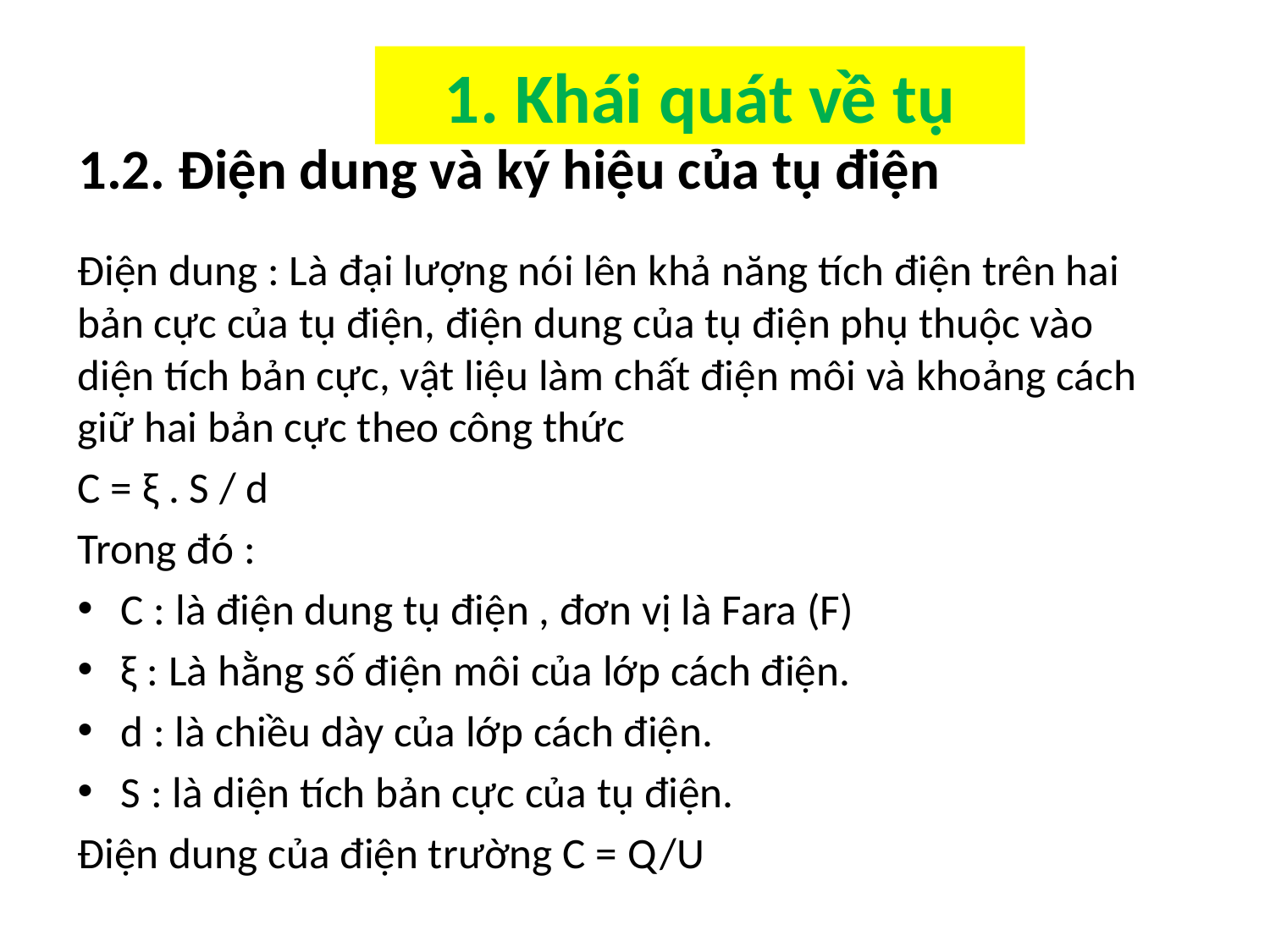

# 1. Khái quát về tụ
1.2. Điện dung và ký hiệu của tụ điện
Điện dung : Là đại lượng nói lên khả năng tích điện trên hai bản cực của tụ điện, điện dung của tụ điện phụ thuộc vào diện tích bản cực, vật liệu làm chất điện môi và khoảng cách giữ hai bản cực theo công thức
C = ξ . S / d
Trong đó :
C : là điện dung tụ điện , đơn vị là Fara (F)
ξ : Là hằng số điện môi của lớp cách điện.
d : là chiều dày của lớp cách điện.
S : là diện tích bản cực của tụ điện.
Điện dung của điện trường C = Q/U